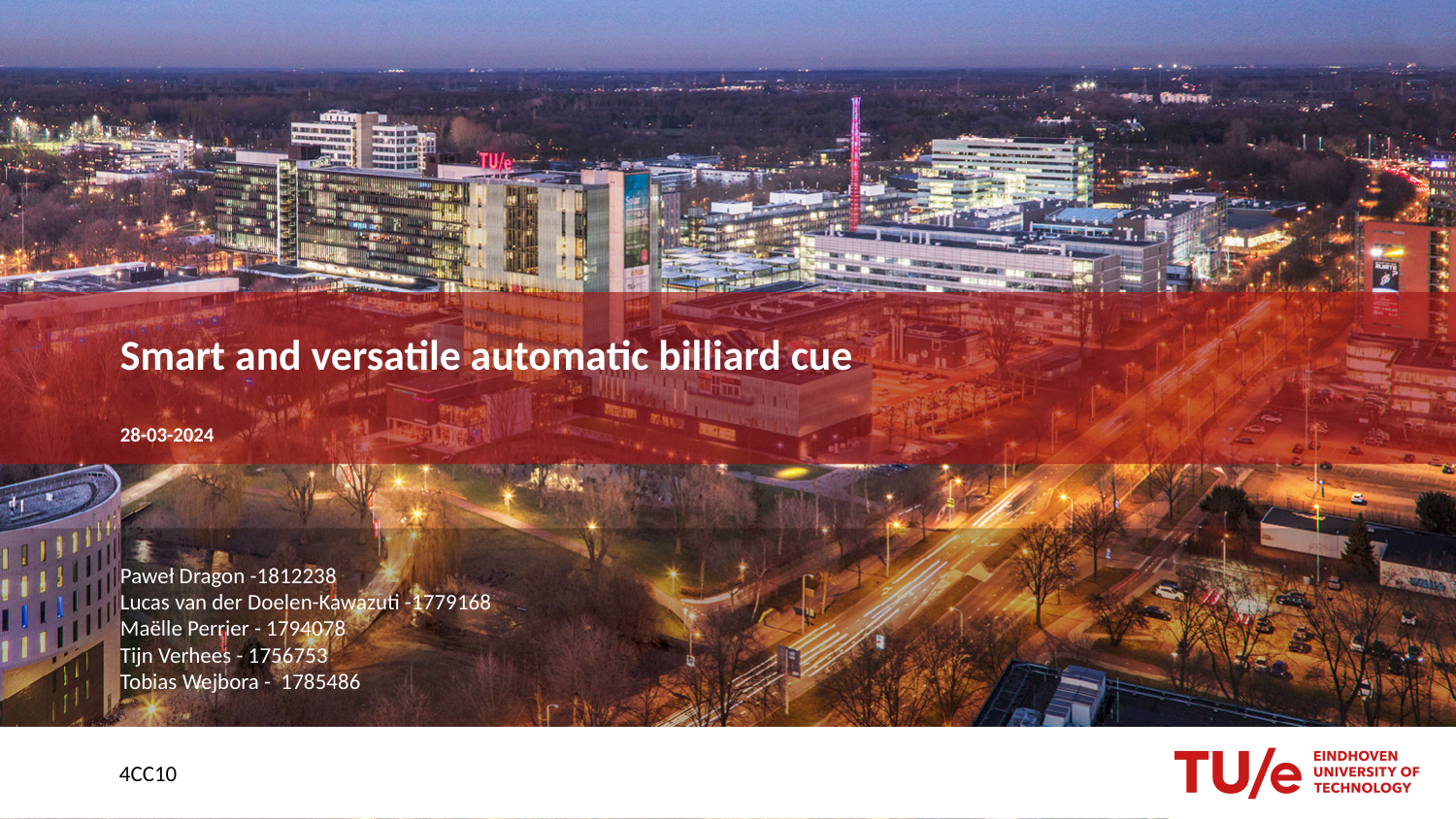

# Smart and versatile automatic billiard cue
28-03-2024

Paweł Dragon -1812238
Lucas van der Doelen-Kawazuti -1779168
Maëlle Perrier - 1794078
Tijn Verhees - 1756753
Tobias Wejbora -  1785486

4CC10